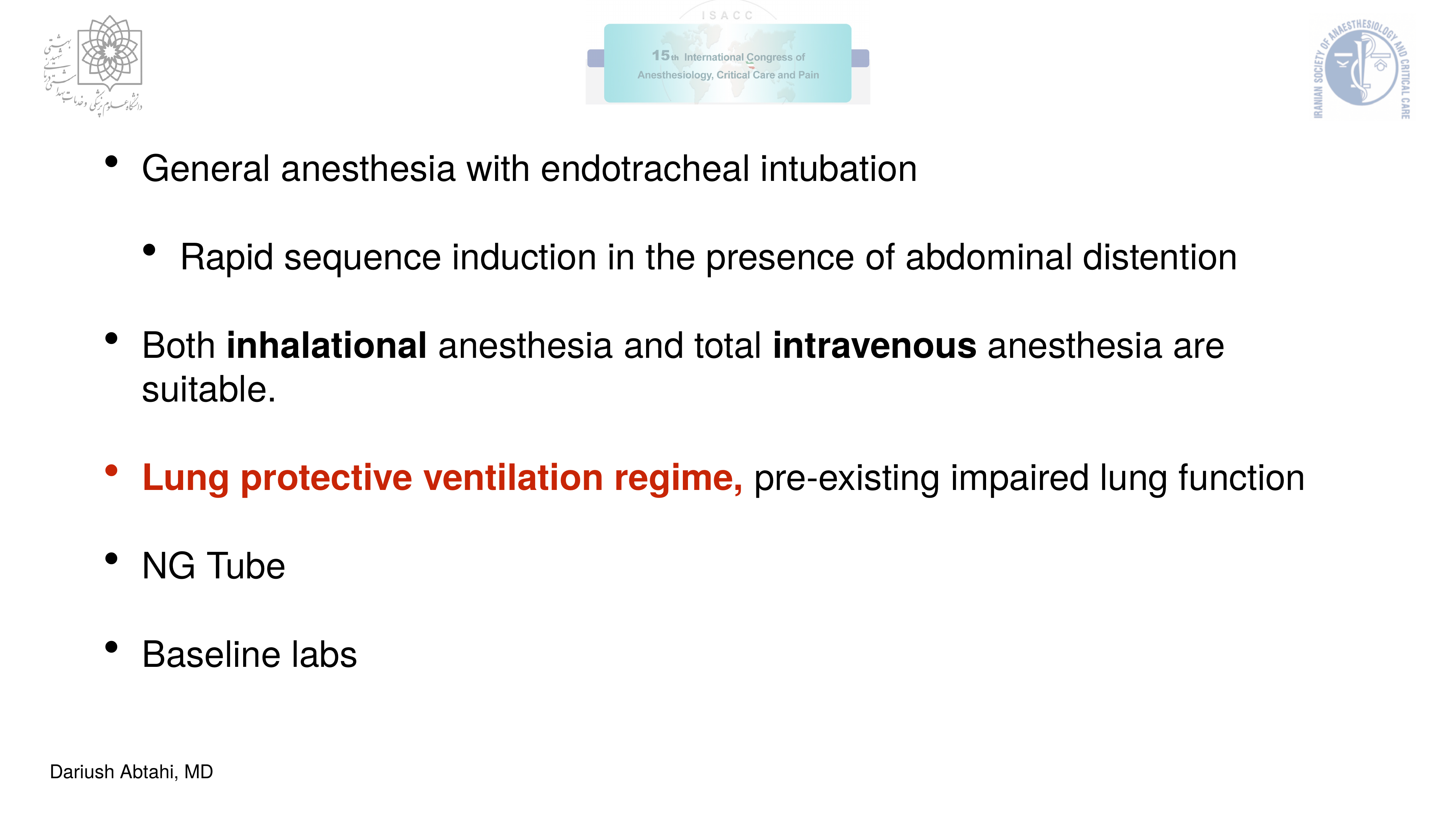

General anesthesia with endotracheal intubation
Rapid sequence induction in the presence of abdominal distention
Both inhalational anesthesia and total intravenous anesthesia are suitable.
Lung protective ventilation regime, pre-existing impaired lung function
NG Tube
Baseline labs